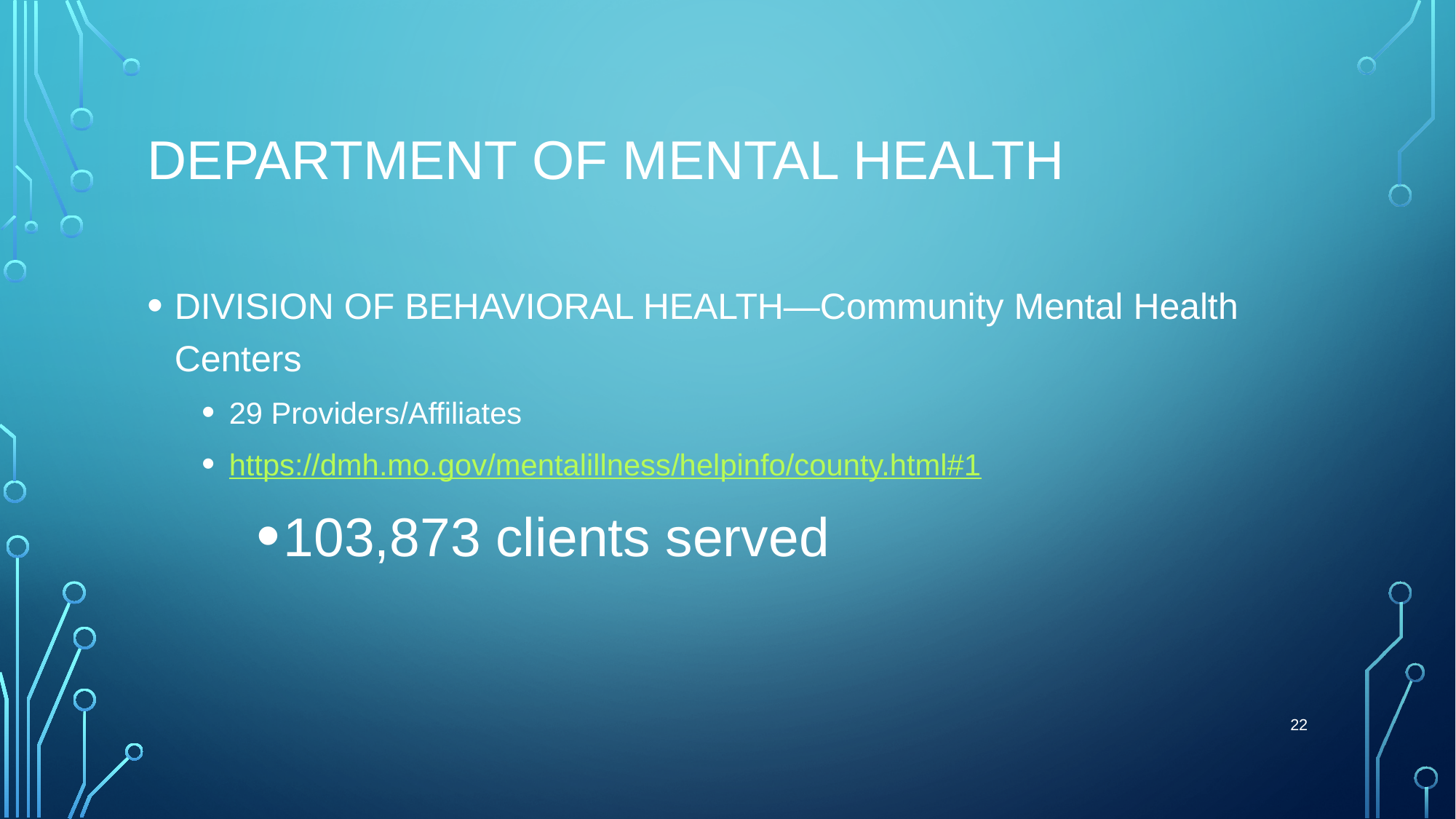

# Department of mental health
DIVISION OF BEHAVIORAL HEALTH—Community Mental Health Centers
29 Providers/Affiliates
https://dmh.mo.gov/mentalillness/helpinfo/county.html#1
103,873 clients served
22